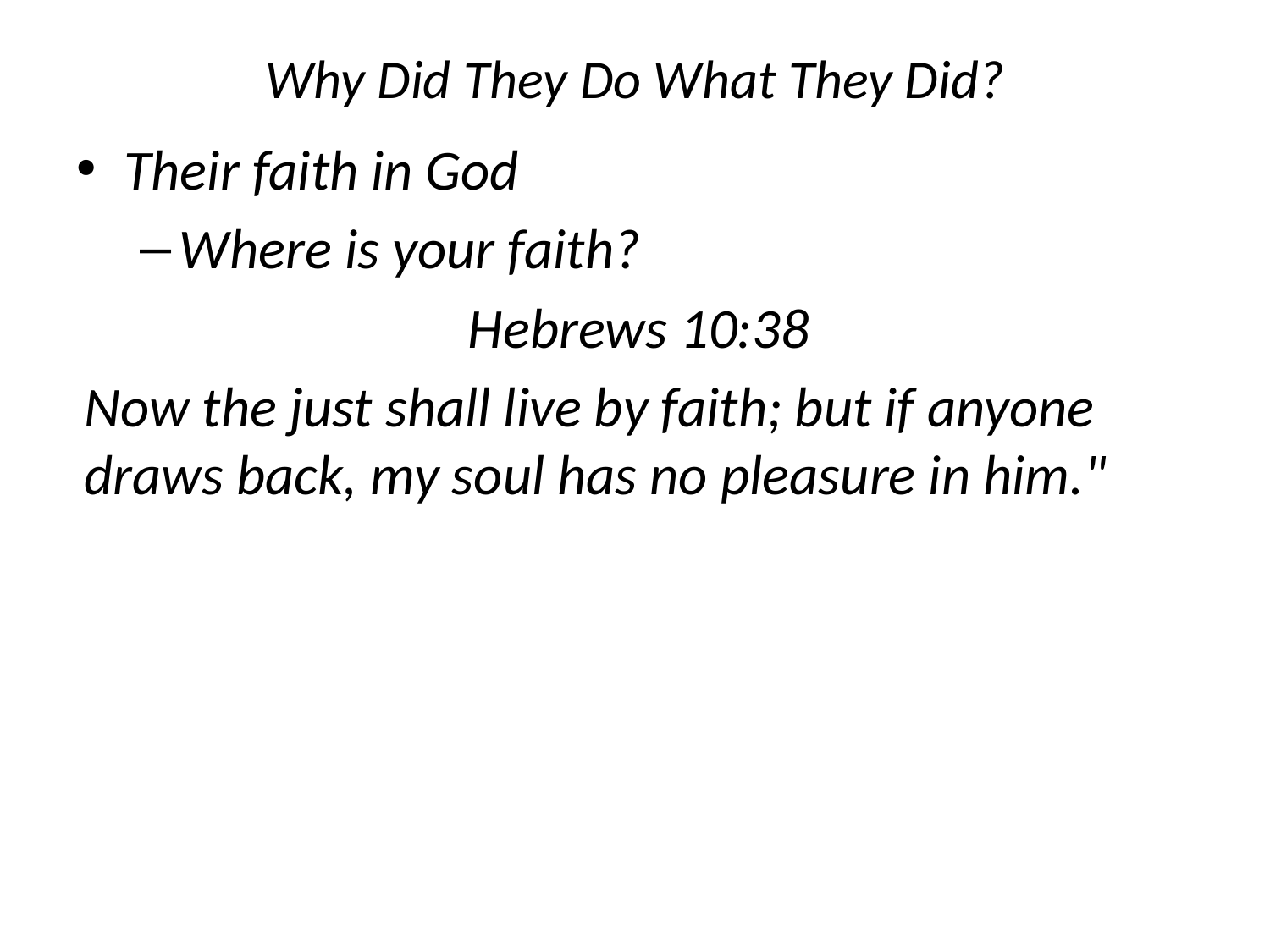

# Why Did They Do What They Did?
Their faith in God
Where is your faith?
Hebrews 10:38
Now the just shall live by faith; but if anyone draws back, my soul has no pleasure in him."